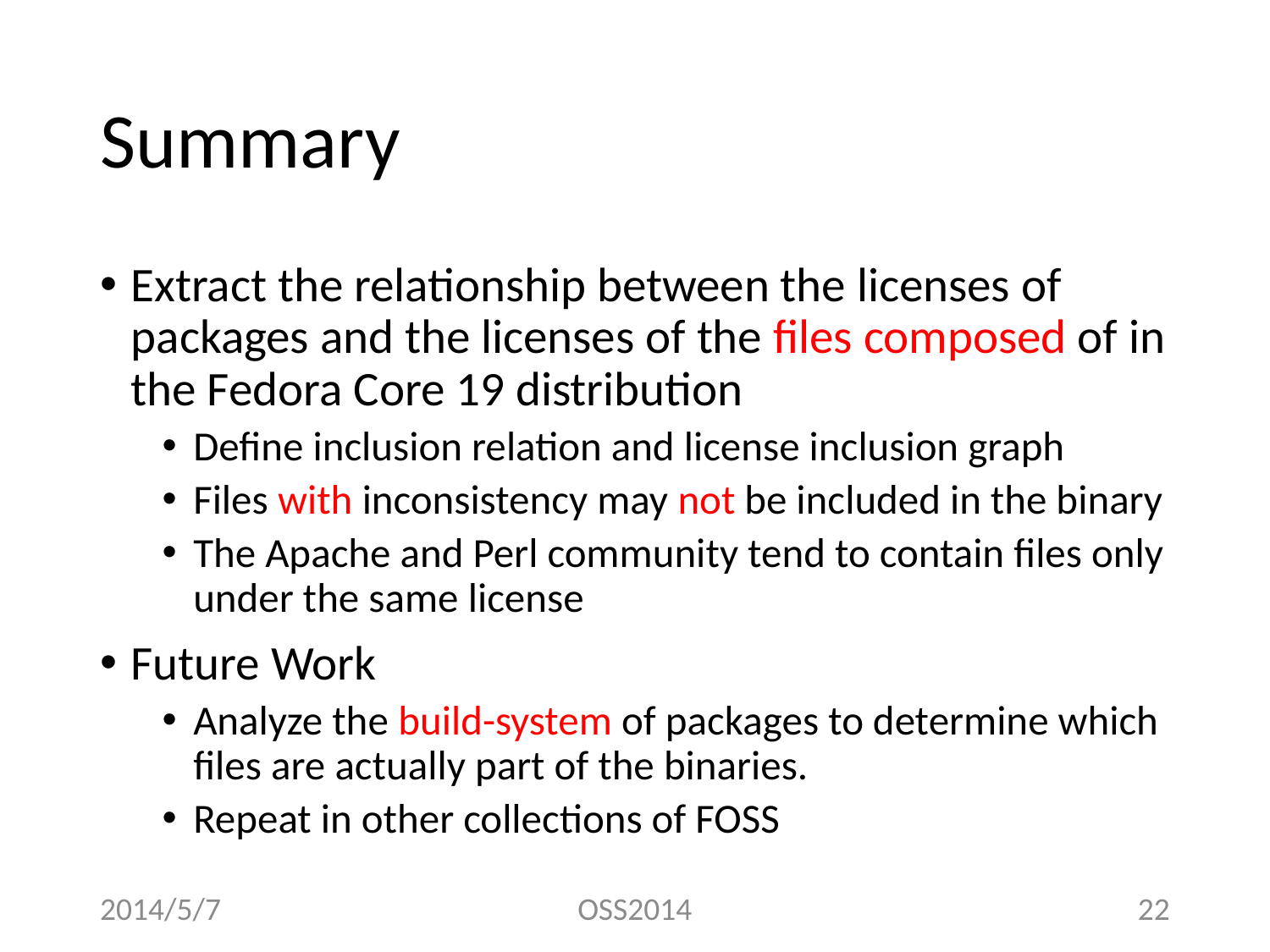

# Summary
Extract the relationship between the licenses of packages and the licenses of the files composed of in the Fedora Core 19 distribution
Define inclusion relation and license inclusion graph
Files with inconsistency may not be included in the binary
The Apache and Perl community tend to contain files only under the same license
Future Work
Analyze the build-system of packages to determine which files are actually part of the binaries.
Repeat in other collections of FOSS
2014/5/7
OSS2014
22